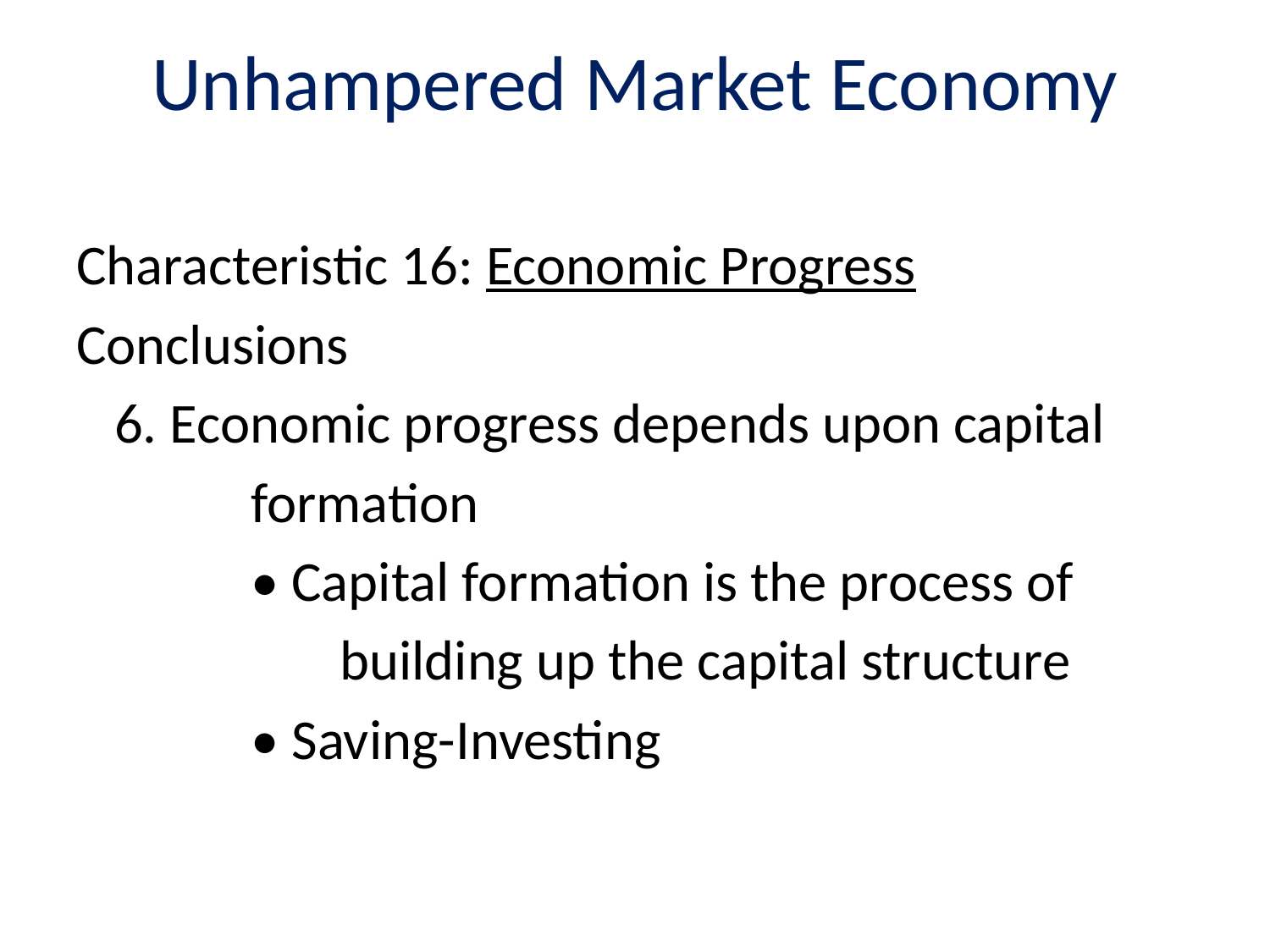

# Unhampered Market Economy
Characteristic 16: Economic Progress
Conclusions
   6. Economic progress depends upon capital
		formation
		• Capital formation is the process of
		       building up the capital structure
		• Saving-Investing